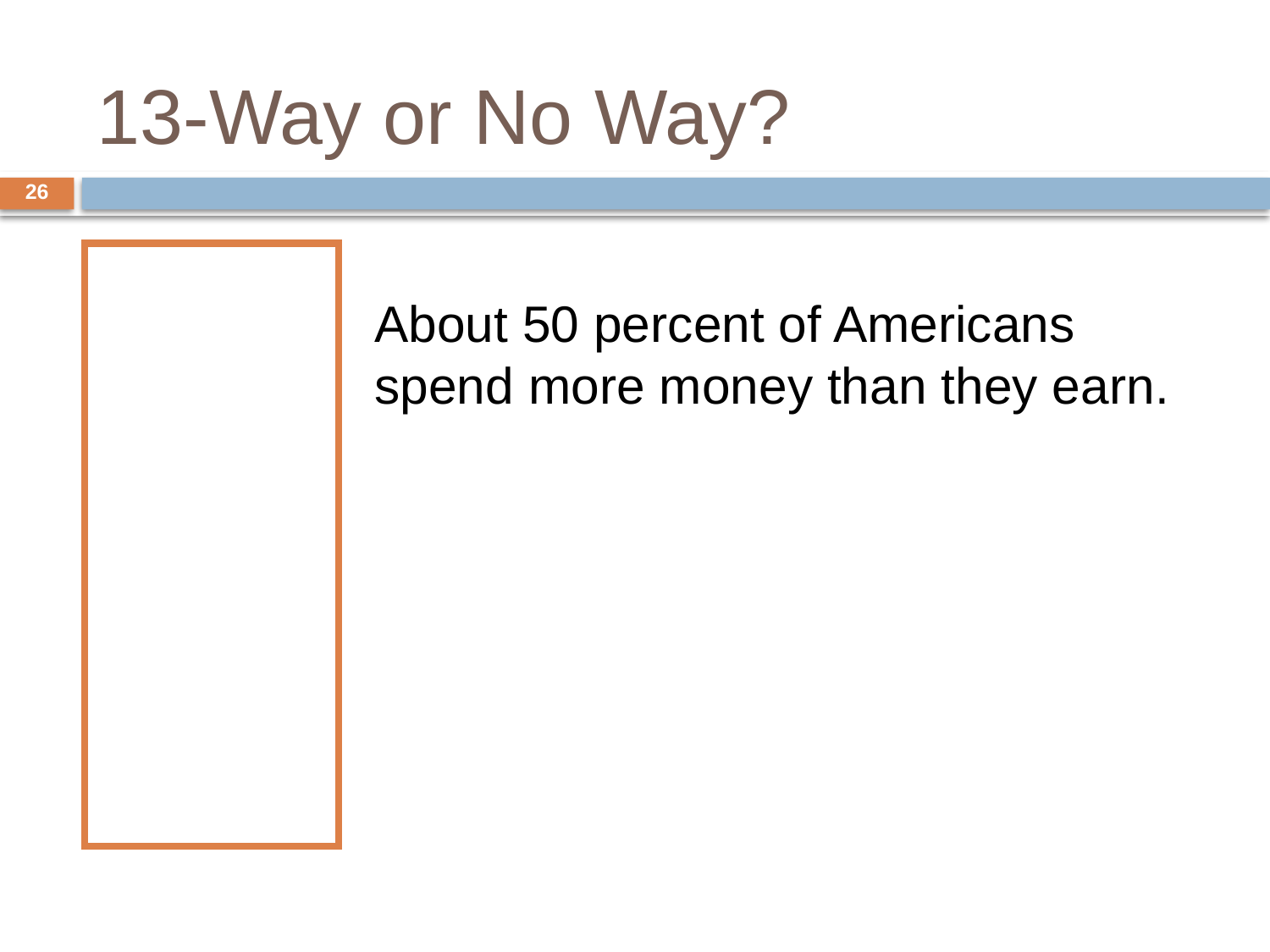

# 13-Way or No Way?
26

	About 50 percent of Americans spend more money than they earn.
“Never spend money before you have it.”
— Thomas Jefferson